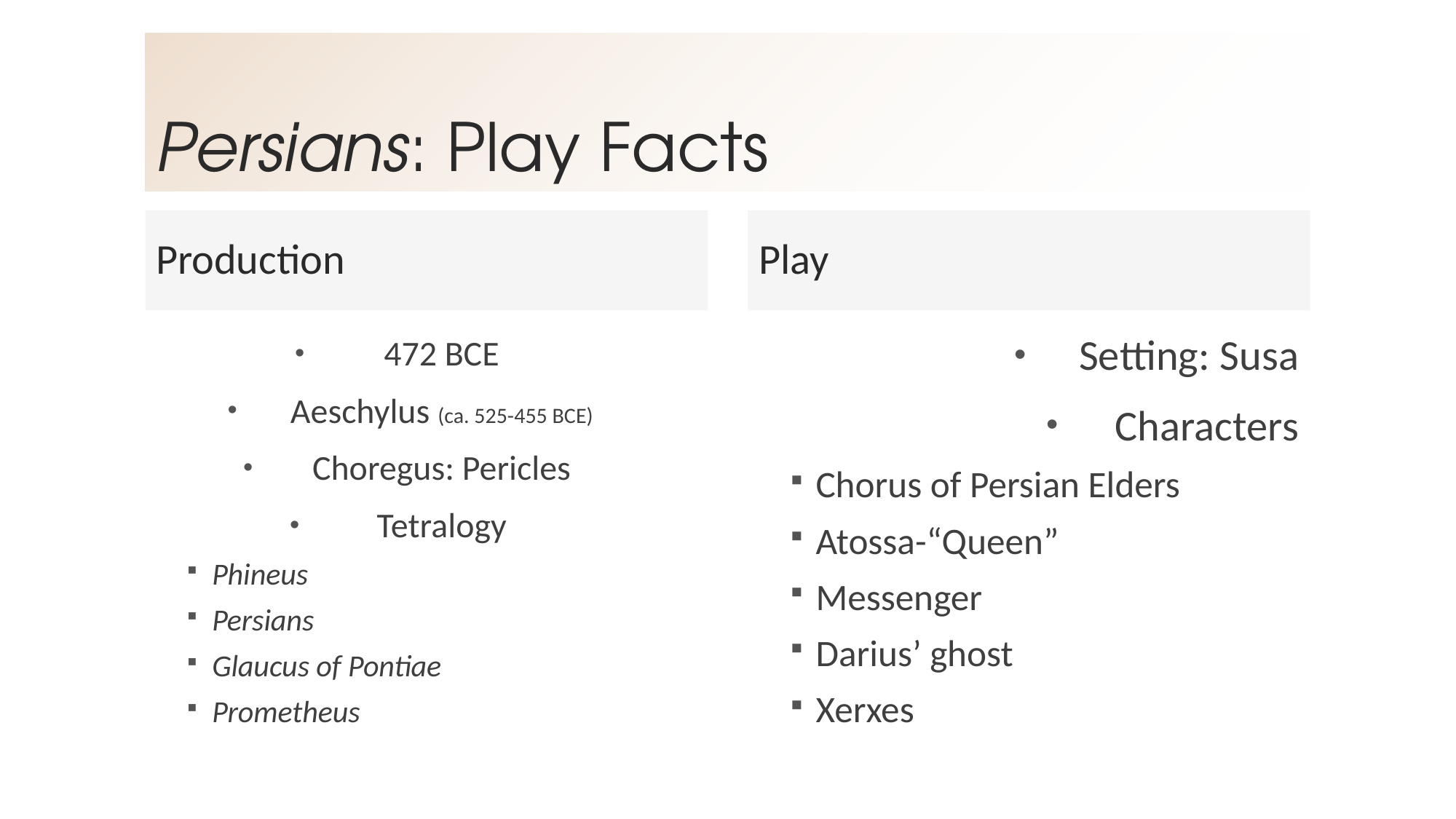

# Persians: Play Facts
Production
Play
472 BCE
Aeschylus (ca. 525-455 BCE)
Choregus: Pericles
Tetralogy
Phineus
Persians
Glaucus of Pontiae
Prometheus
Setting: Susa
Characters
Chorus of Persian Elders
Atossa-“Queen”
Messenger
Darius’ ghost
Xerxes